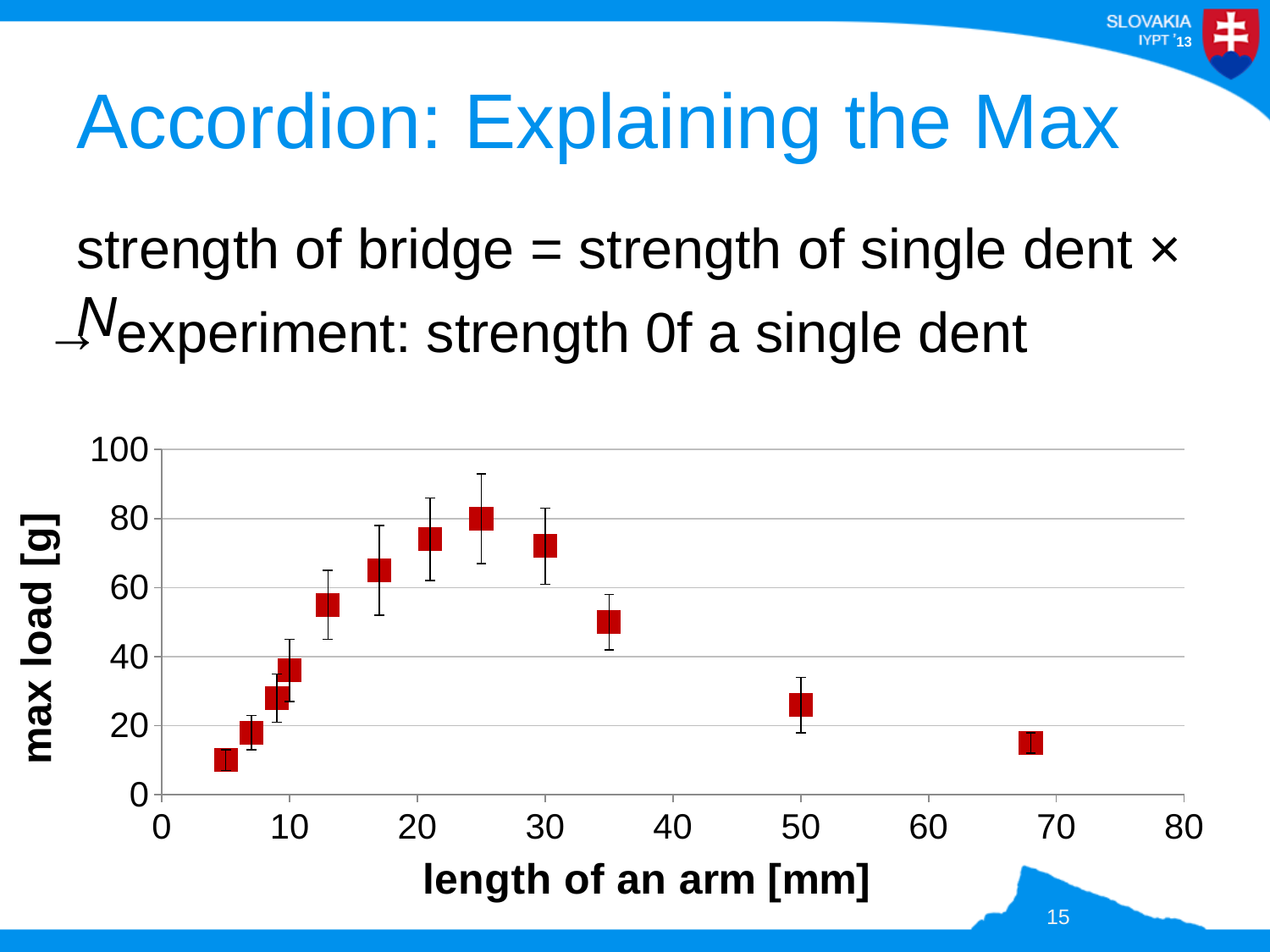

# Accordion: Explaining the Max
strength of bridge = strength of single dent × N
→ experiment: strength 0f a single dent

### Chart

| Category |  |
|---|---|
15